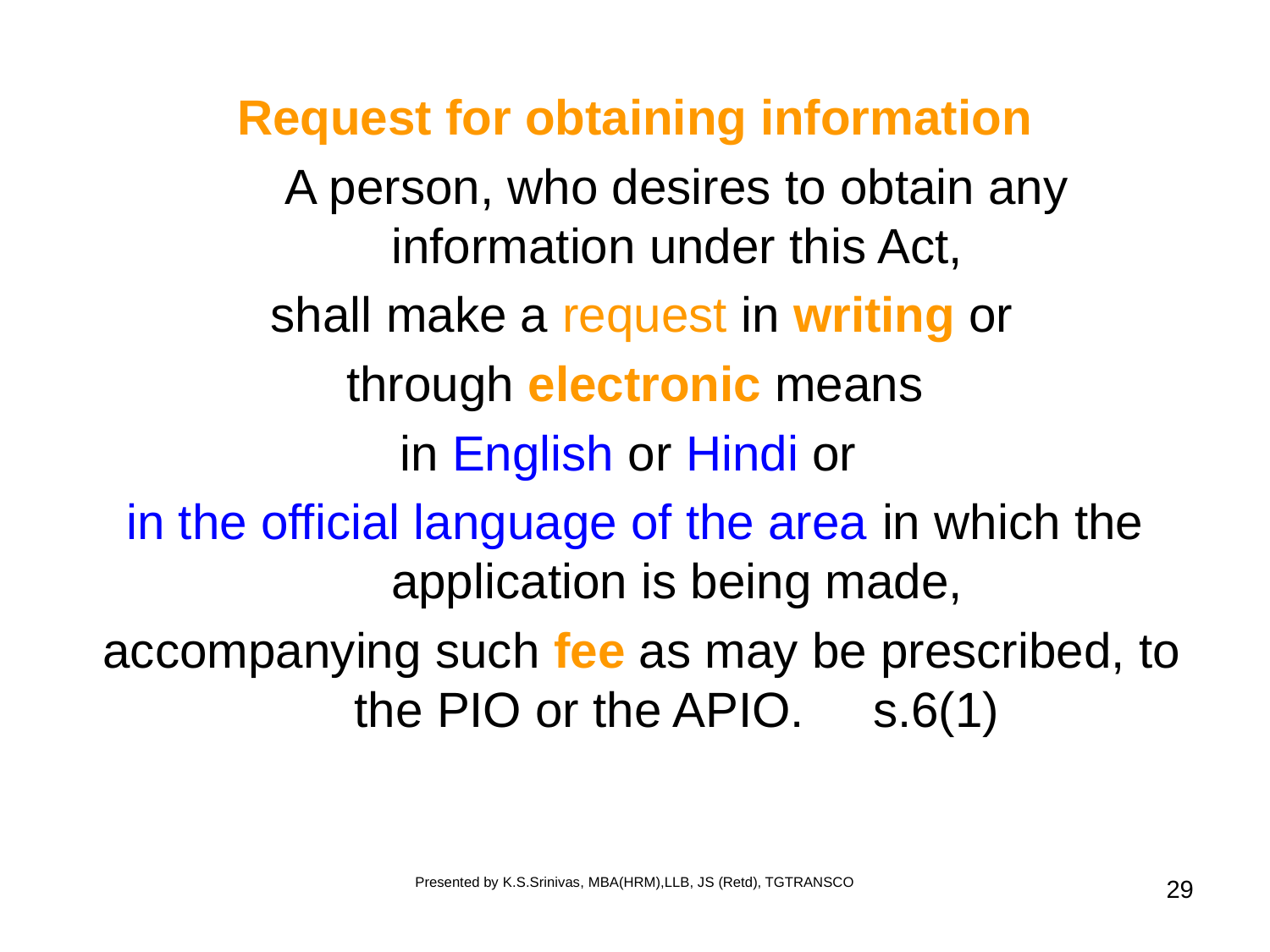

Request for obtaining information
	A person, who desires to obtain any information under this Act,
 shall make a request in writing or
 through electronic means
in English or Hindi or
in the official language of the area in which the application is being made,
 accompanying such fee as may be prescribed, to the PIO or the APIO.     s.6(1)
Presented by K.S.Srinivas, MBA(HRM),LLB, JS (Retd), TGTRANSCO
29